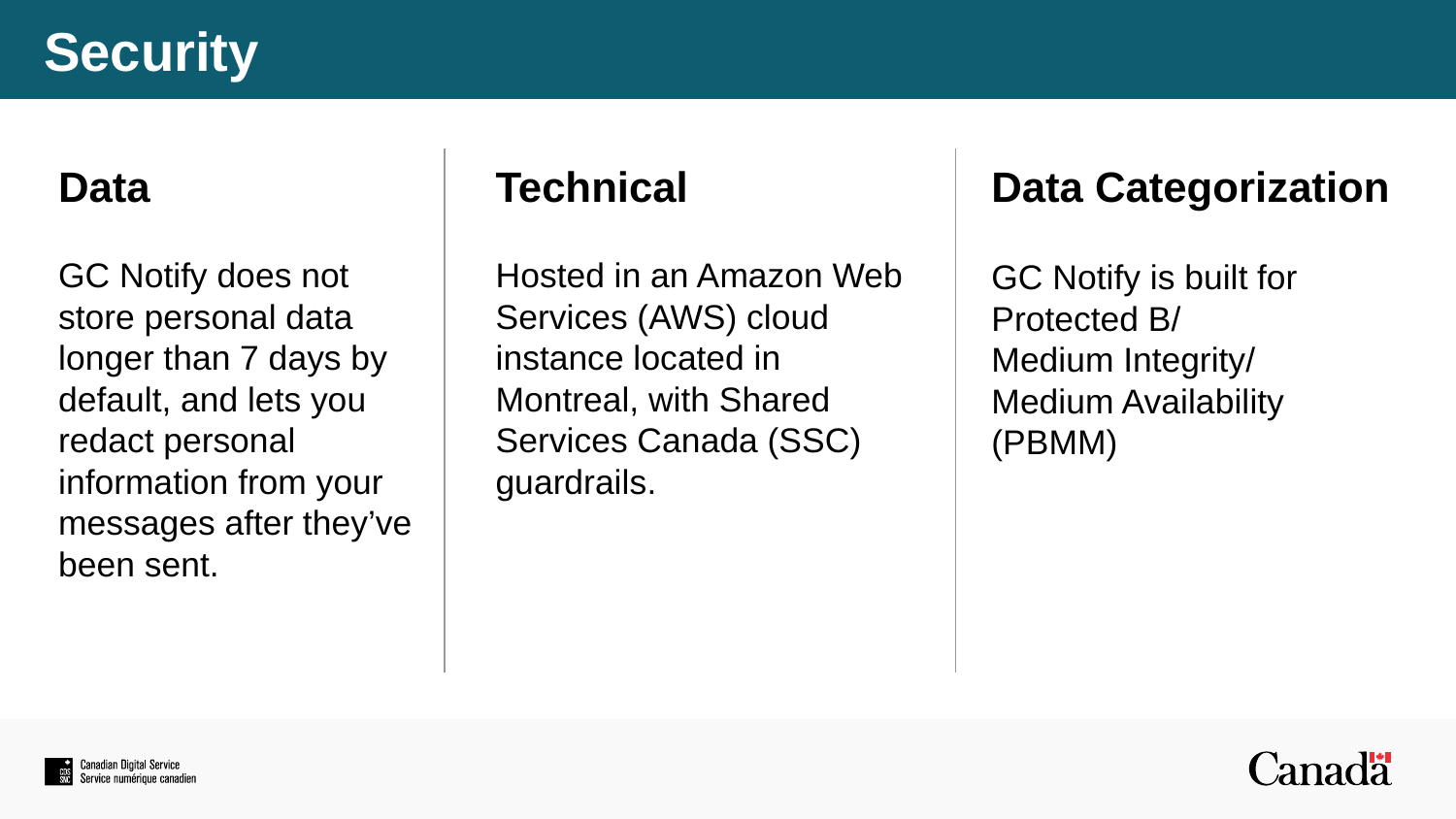

# Security
Data
Technical

Data Categorization
GC Notify does not store personal data longer than 7 days by default, and lets you redact personal information from your messages after they’ve been sent.
Hosted in an Amazon Web Services (AWS) cloud instance located in Montreal, with Shared Services Canada (SSC) guardrails.
GC Notify is built for Protected B/
Medium Integrity/
Medium Availability (PBMM)